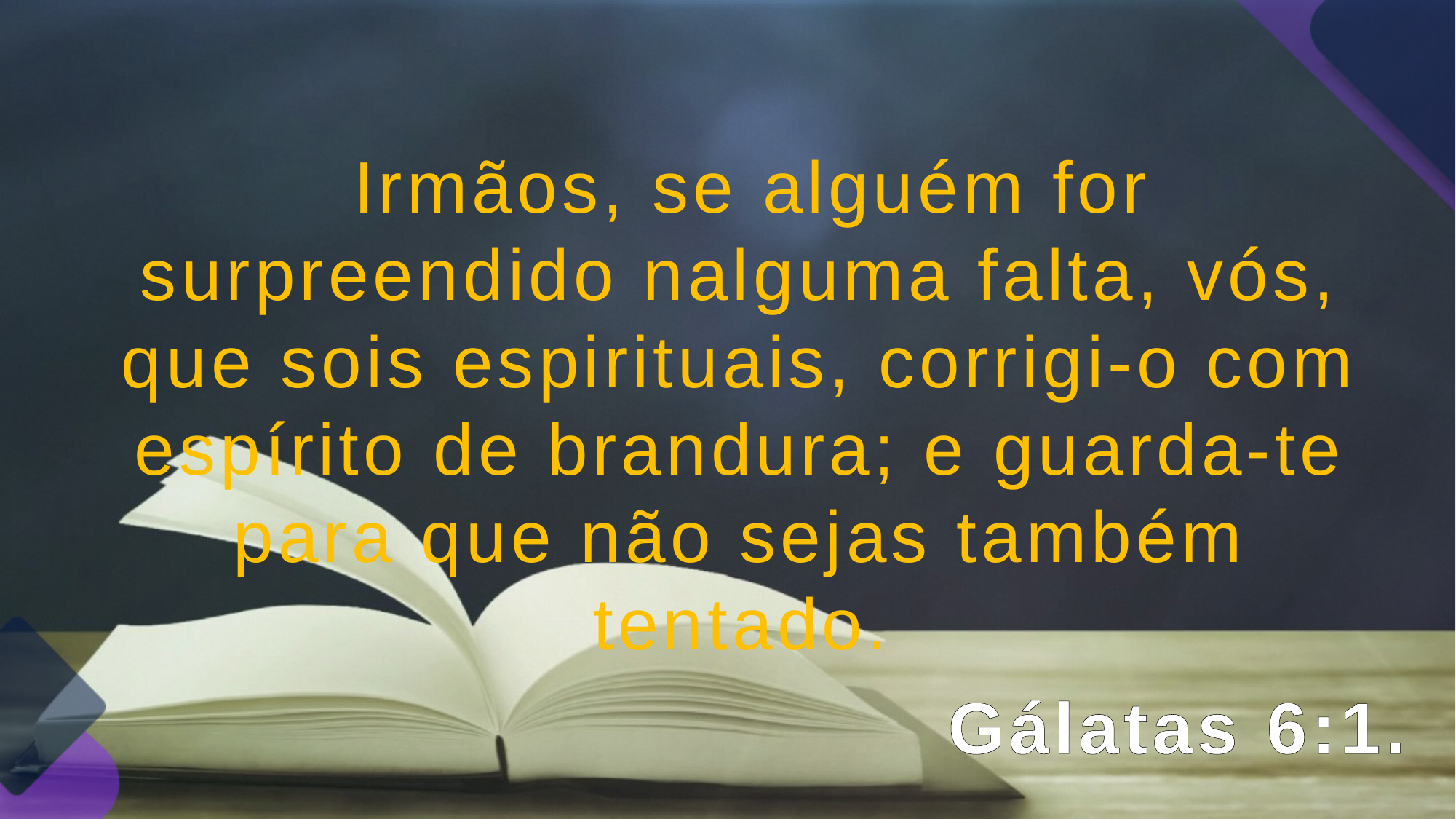

Irmãos, se alguém for surpreendido nalguma falta, vós, que sois espirituais, corrigi-o com espírito de brandura; e guarda-te para que não sejas também tentado.
Gálatas 6:1.